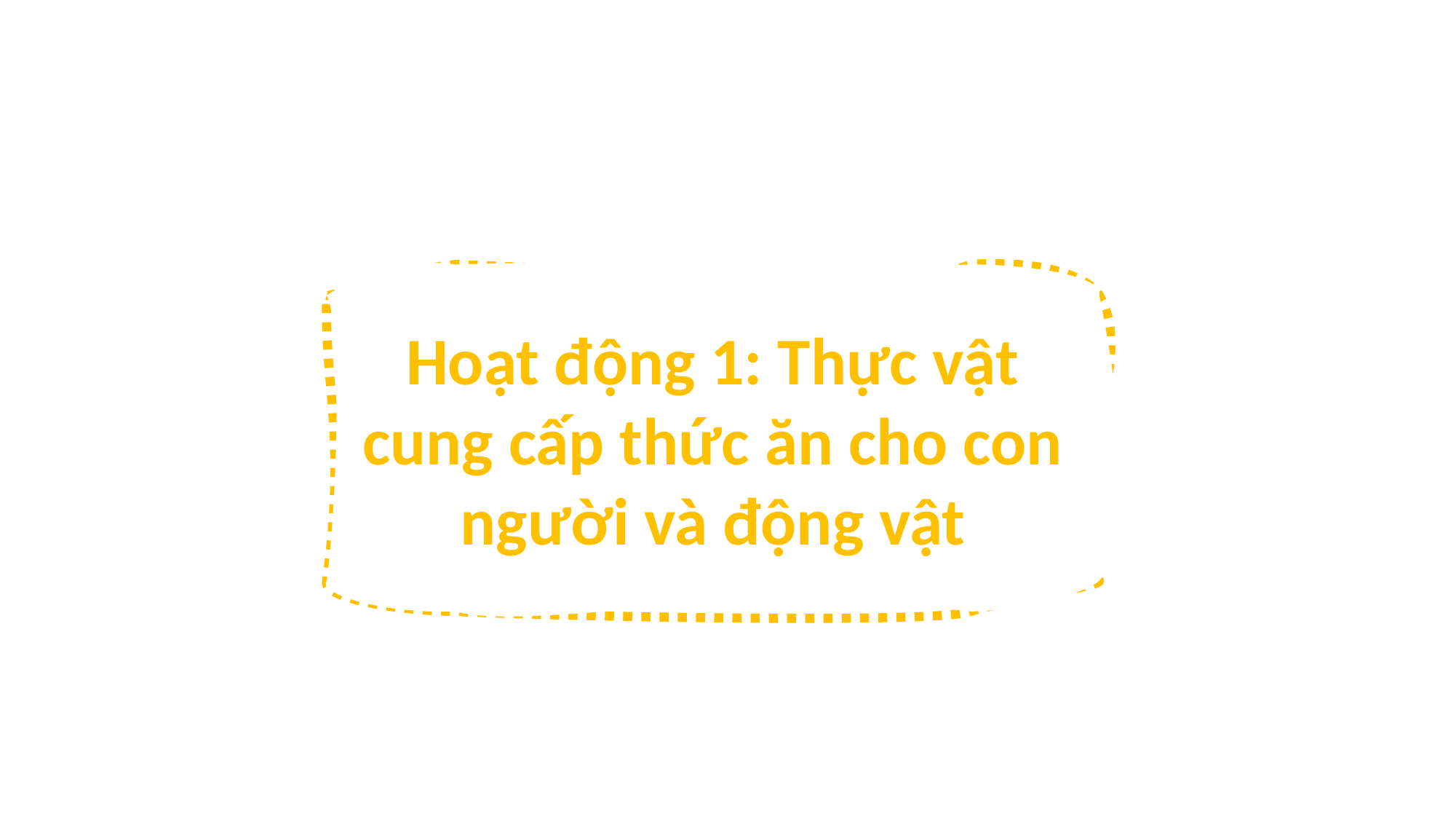

Hoạt động 1: Thực vật cung cấp thức ăn cho con người và động vật